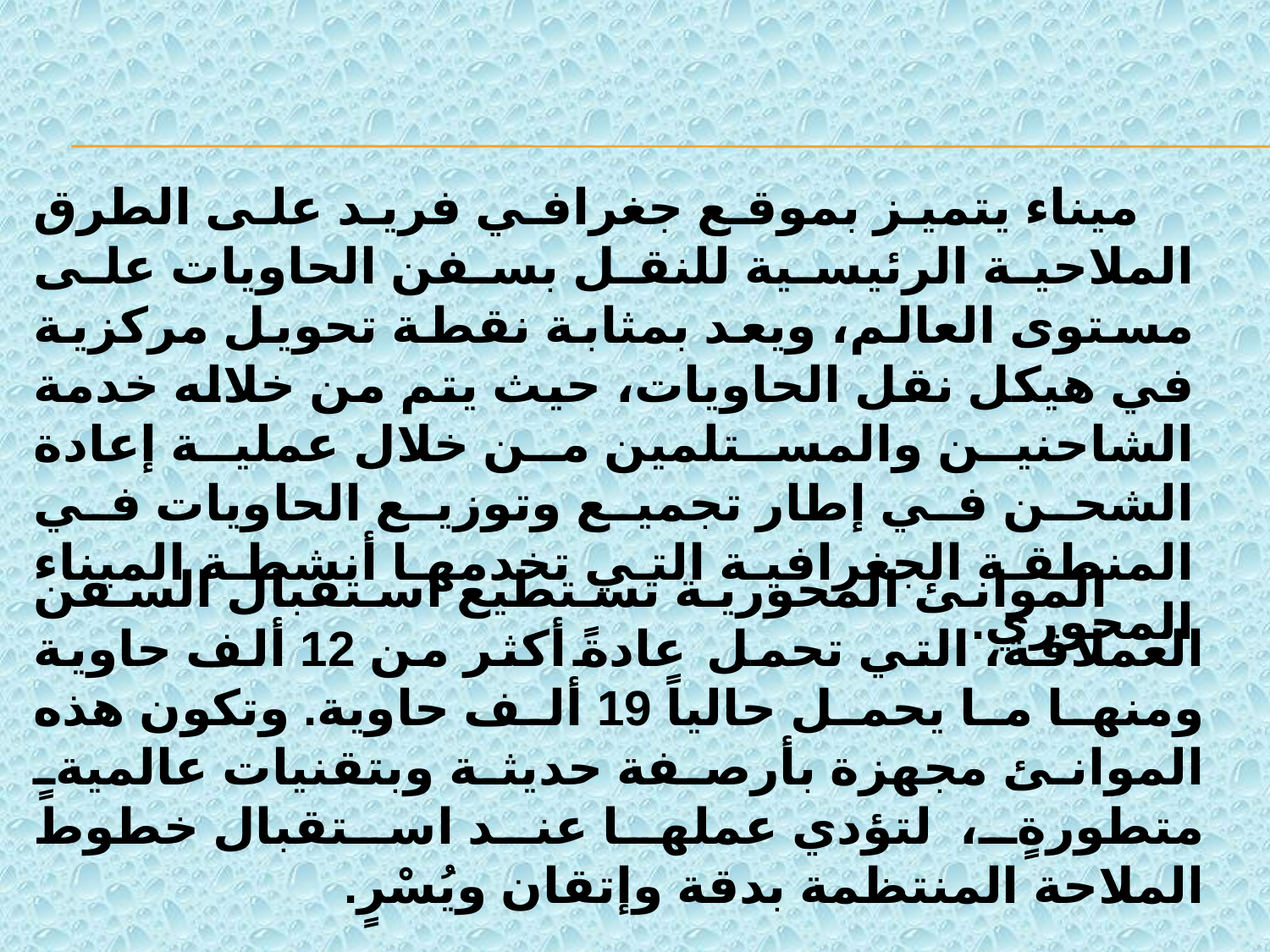

ميناء يتميز بموقع جغرافي فريد على الطرق الملاحية الرئيسية للنقل بسفن الحاويات على مستوى العالم، ويعد بمثابة نقطة تحويل مركزية في هيكل نقل الحاويات، حيث يتم من خلاله خدمة الشاحنين والمستلمين من خلال عملية إعادة الشحن في إطار تجميع وتوزيع الحاويات في المنطقة الجغرافية التي تخدمها أنشطة الميناء المحوري.
    الموانئ المحورية تستطيع استقبال السفن العملاقة، التي تحمل عادةً أكثر من 12 ألف حاوية ومنها ما يحمل حالياً 19 ألف حاوية. وتكون هذه الموانئ مجهزة بأرصفة حديثة وبتقنيات عالميةٍ متطورةٍ،  لتؤدي عملها عند استقبال خطوط الملاحة المنتظمة بدقة وإتقان ويُسْرٍ.